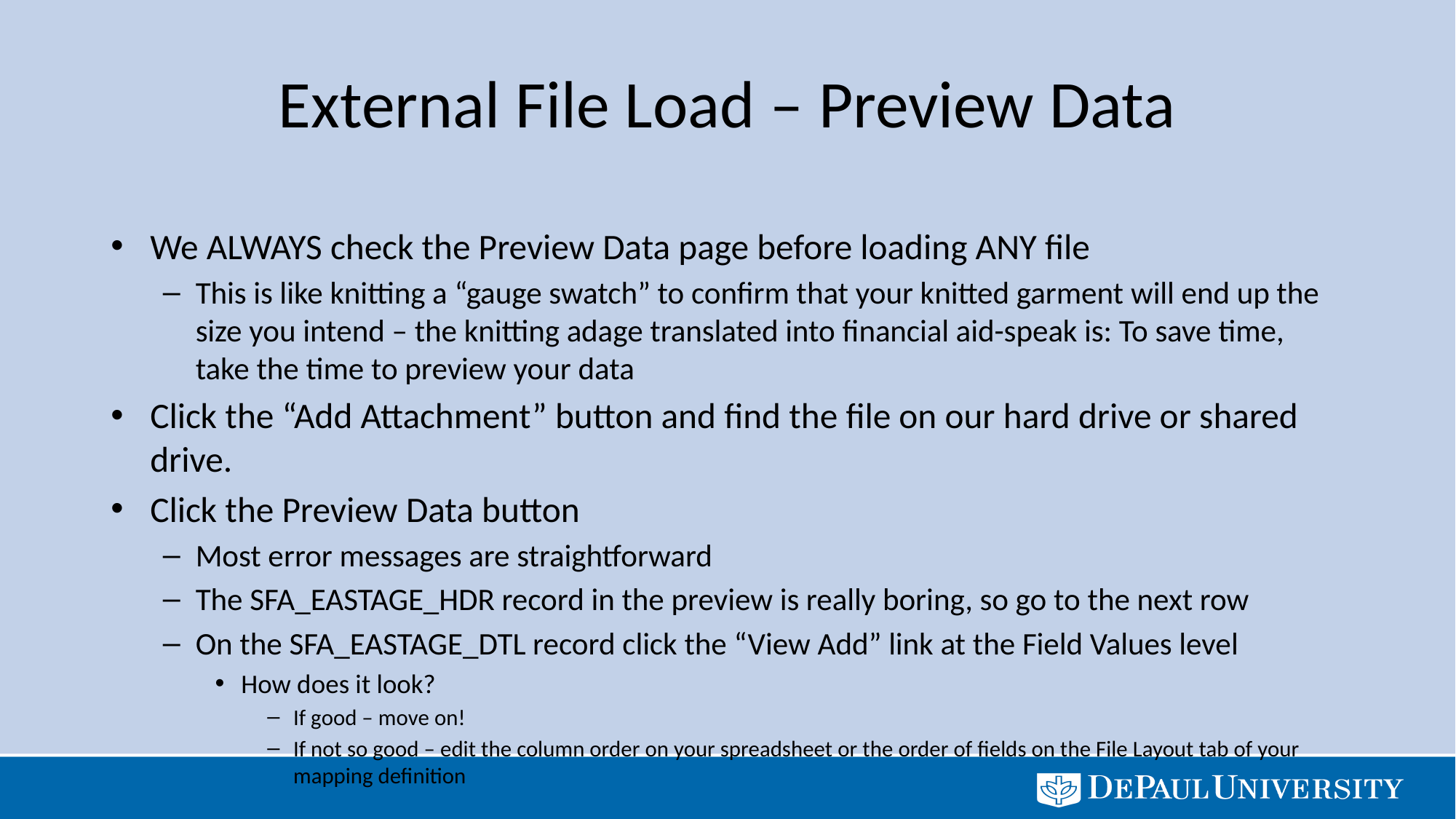

# External File Load – Preview Data
We ALWAYS check the Preview Data page before loading ANY file
This is like knitting a “gauge swatch” to confirm that your knitted garment will end up the size you intend – the knitting adage translated into financial aid-speak is: To save time, take the time to preview your data
Click the “Add Attachment” button and find the file on our hard drive or shared drive.
Click the Preview Data button
Most error messages are straightforward
The SFA_EASTAGE_HDR record in the preview is really boring, so go to the next row
On the SFA_EASTAGE_DTL record click the “View Add” link at the Field Values level
How does it look?
If good – move on!
If not so good – edit the column order on your spreadsheet or the order of fields on the File Layout tab of your mapping definition